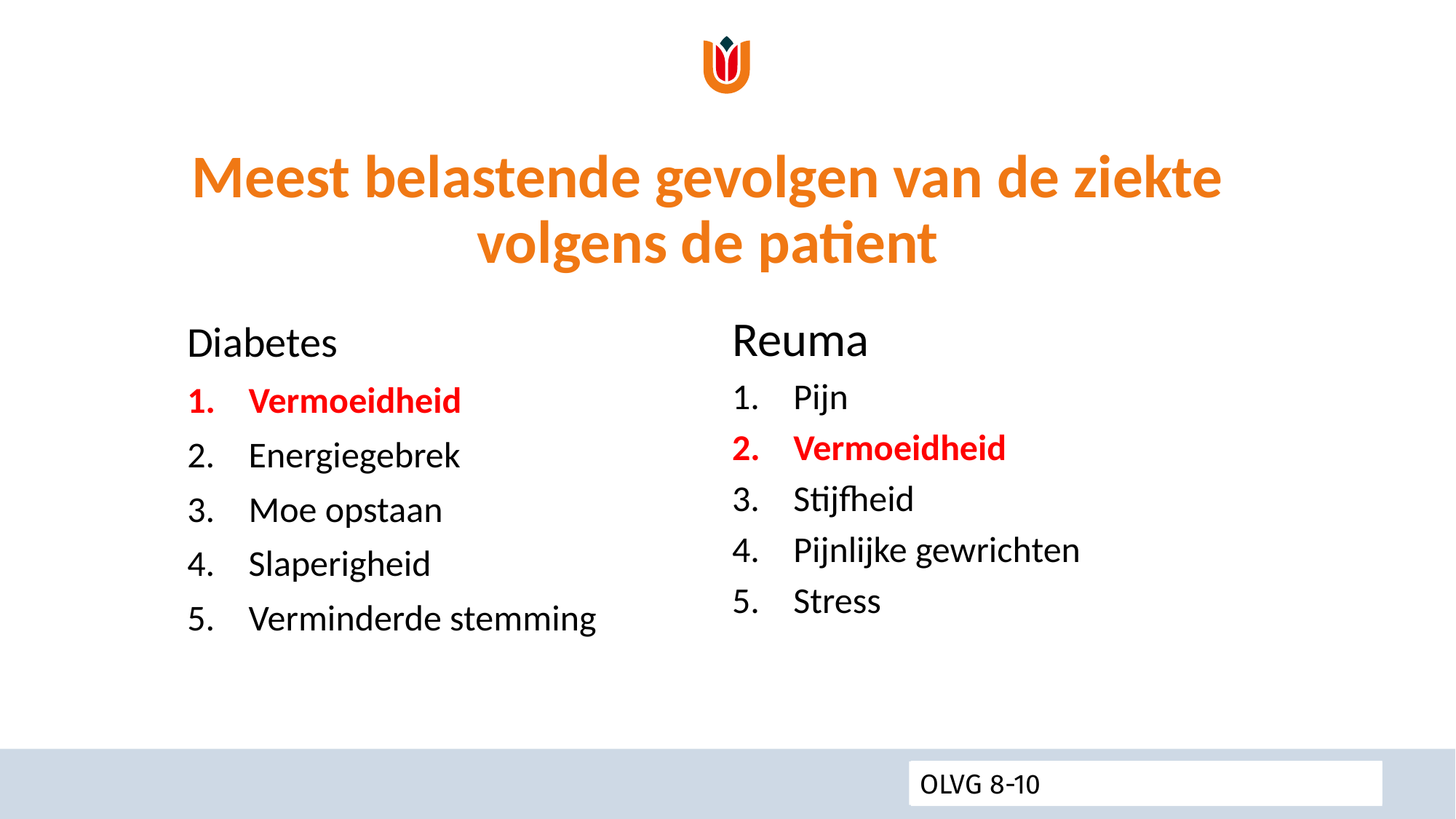

# Meest belastende gevolgen van de ziekte volgens de patient
Reuma
Pijn
Vermoeidheid
Stijfheid
Pijnlijke gewrichten
Stress

Diabetes
Vermoeidheid
Energiegebrek
Moe opstaan
Slaperigheid
Verminderde stemming

 REACH 21-09
OLVG 8-10